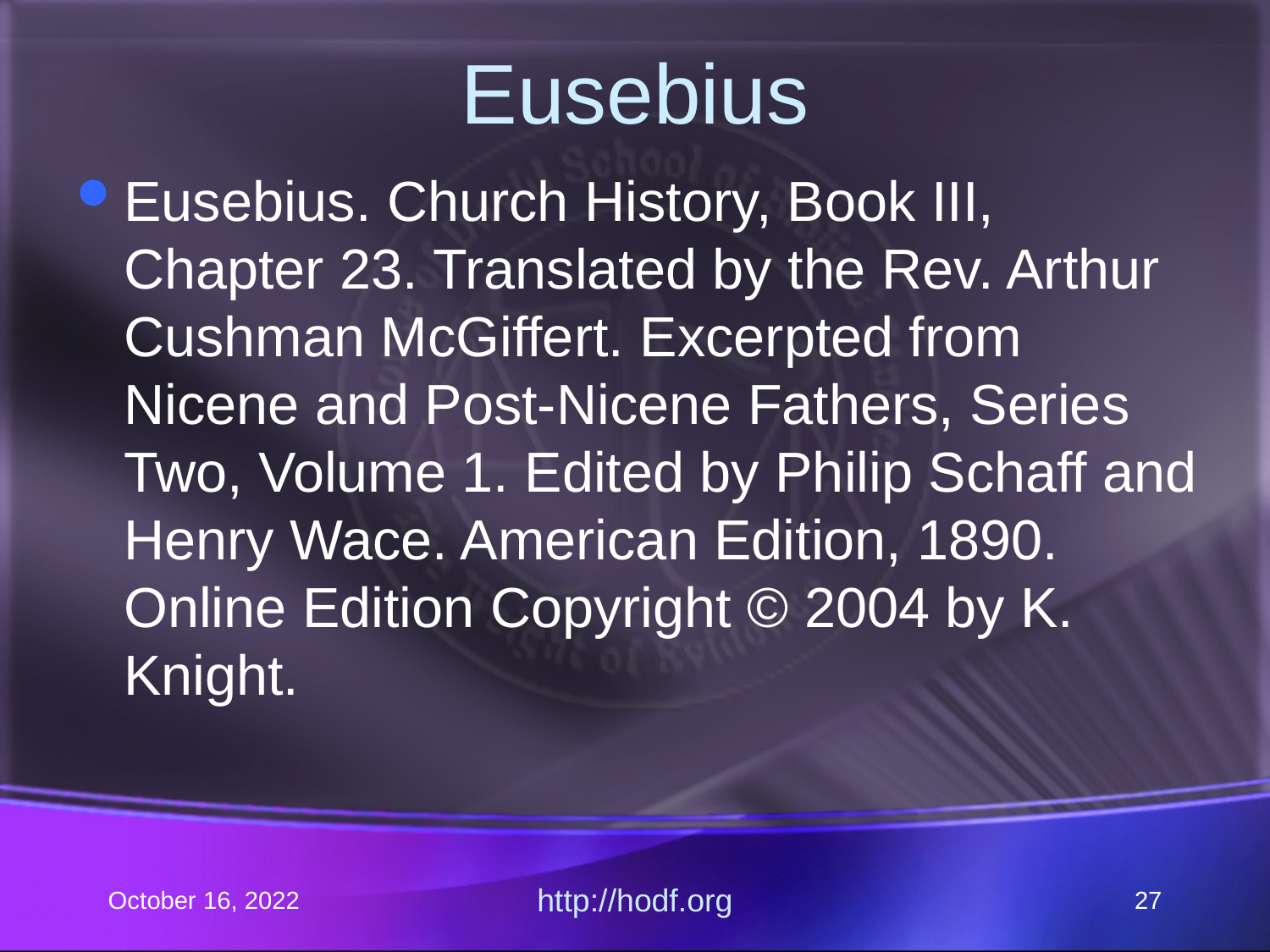

# Eusebius
Eusebius. Church History, Book III, Chapter 23. Translated by the Rev. Arthur Cushman McGiffert. Excerpted from Nicene and Post-Nicene Fathers, Series Two, Volume 1. Edited by Philip Schaff and Henry Wace. American Edition, 1890. Online Edition Copyright © 2004 by K. Knight.
October 16, 2022
http://hodf.org
27